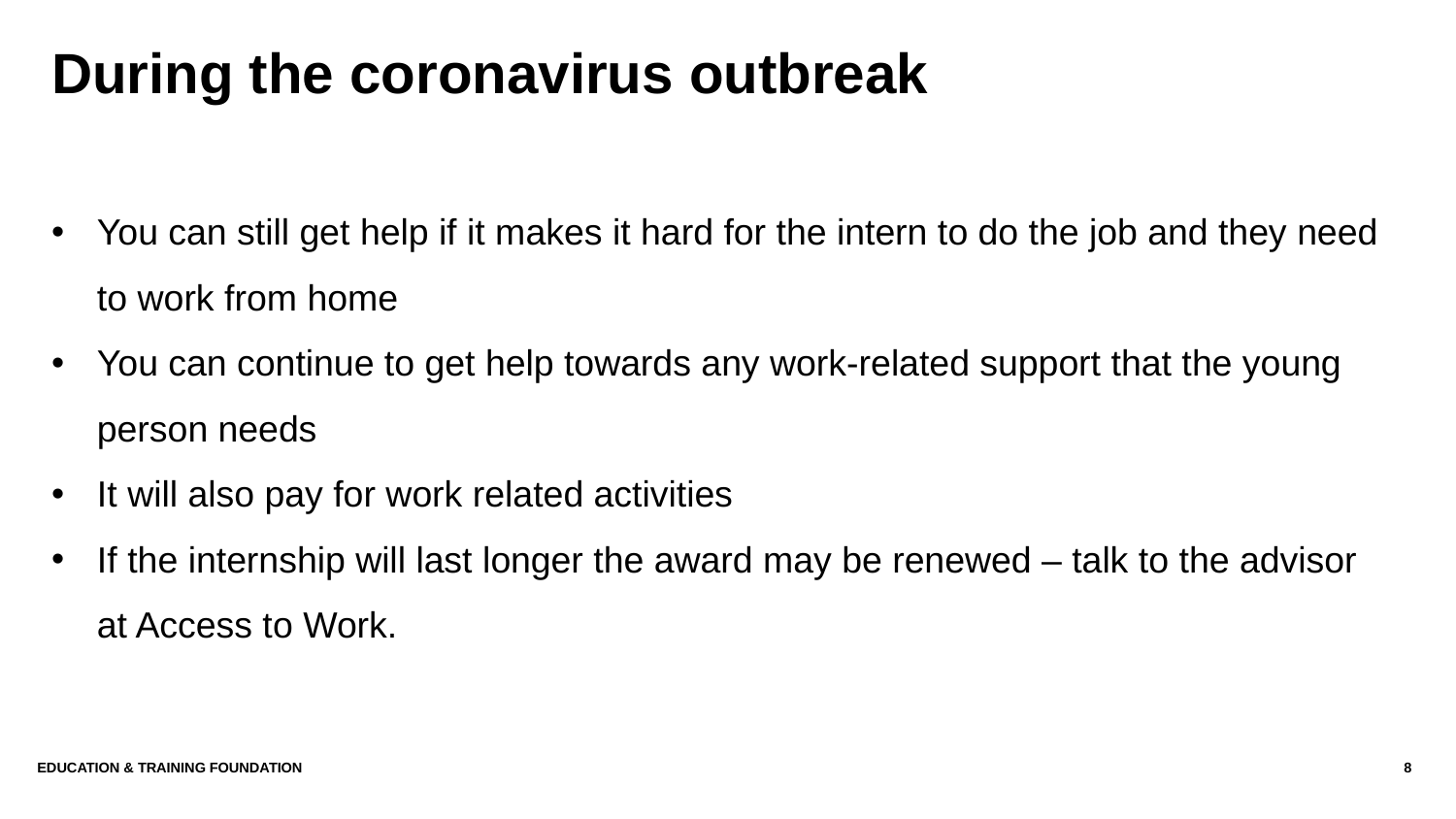

During the coronavirus outbreak
You can still get help if it makes it hard for the intern to do the job and they need to work from home
You can continue to get help towards any work-related support that the young person needs
It will also pay for work related activities
If the internship will last longer the award may be renewed – talk to the advisor at Access to Work.
Education & Training Foundation
8